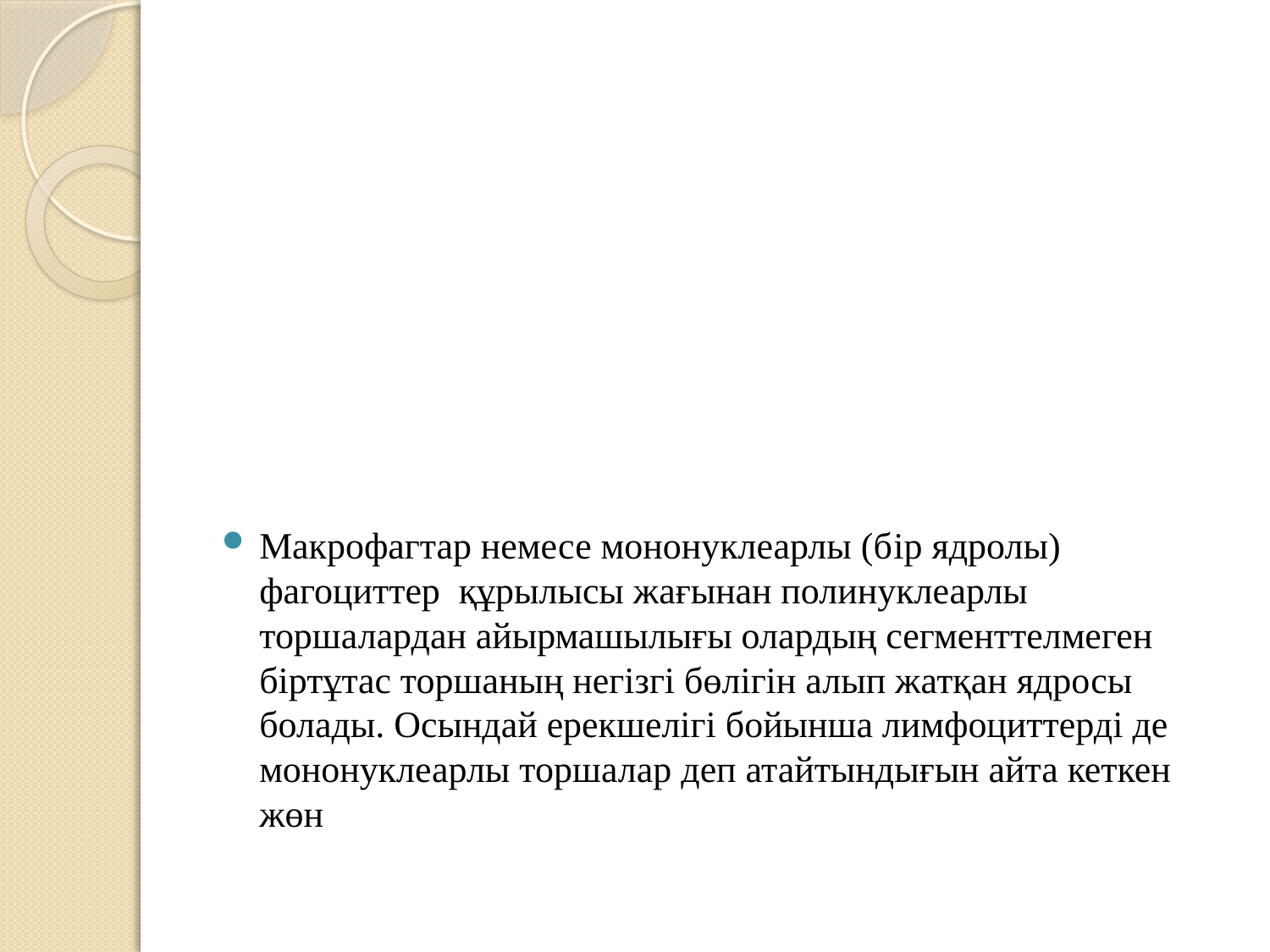

Макрофагтар немесе мононуклеарлы (бip ядролы) фагоциттер  құрылысы жағынан полинуклеарлы торшалардан айырмашылығы олардың сегменттелмеген біртұтас торшаның негізгі бөлігін алып жатқан ядросы болады. Осындай ерекшелігі бойынша лимфоциттерді де мононуклеарлы торшалар деп атайтындығын айта кеткен жөн